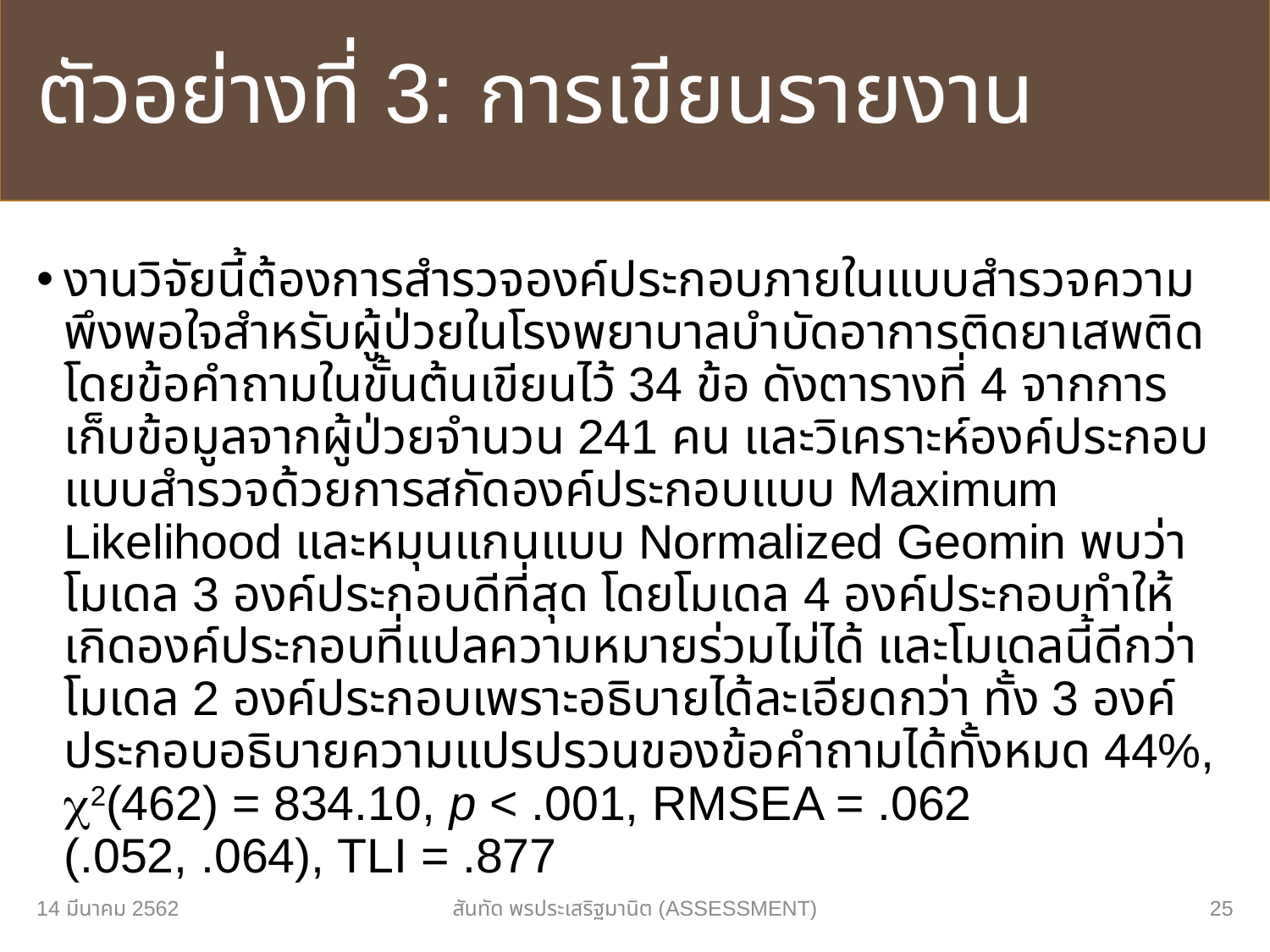

# ตัวอย่างที่ 3: การเขียนรายงาน
งานวิจัยนี้ต้องการสำรวจองค์ประกอบภายในแบบสำรวจความพึงพอใจสำหรับผู้ป่วยในโรงพยาบาลบำบัดอาการติดยาเสพติด โดยข้อคำถามในขั้นต้นเขียนไว้ 34 ข้อ ดังตารางที่ 4 จากการเก็บข้อมูลจากผู้ป่วยจำนวน 241 คน และวิเคราะห์องค์ประกอบแบบสำรวจด้วยการสกัดองค์ประกอบแบบ Maximum Likelihood และหมุนแกนแบบ Normalized Geomin พบว่าโมเดล 3 องค์ประกอบดีที่สุด โดยโมเดล 4 องค์ประกอบทำให้เกิดองค์ประกอบที่แปลความหมายร่วมไม่ได้ และโมเดลนี้ดีกว่าโมเดล 2 องค์ประกอบเพราะอธิบายได้ละเอียดกว่า ทั้ง 3 องค์ประกอบอธิบายความแปรปรวนของข้อคำถามได้ทั้งหมด 44%, χ2(462) = 834.10, p < .001, RMSEA = .062 (.052, .064), TLI = .877
14 มีนาคม 2562
25
สันทัด พรประเสริฐมานิต (ASSESSMENT)